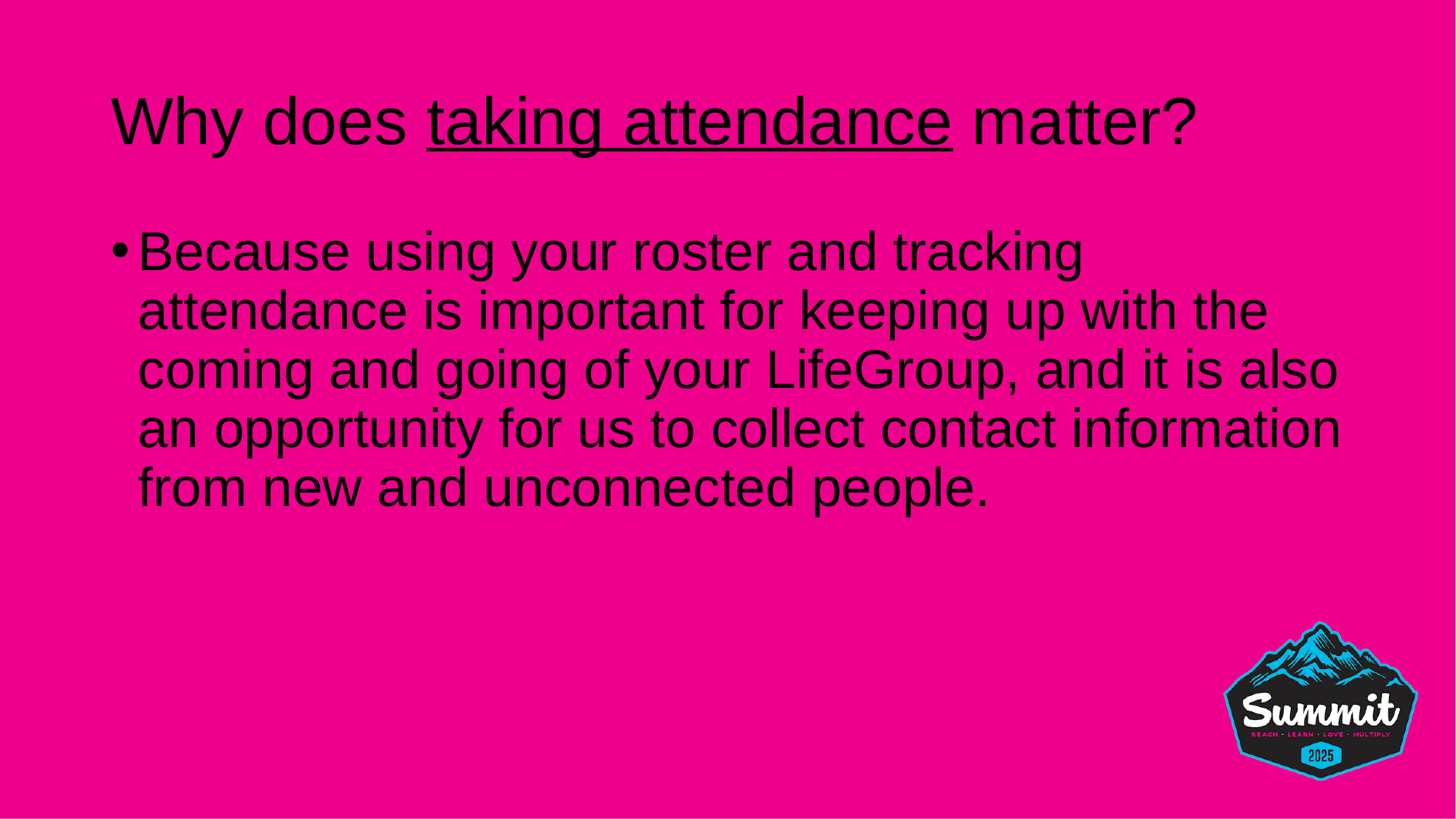

# Why does taking attendance matter?
Because using your roster and tracking attendance is important for keeping up with the coming and going of your LifeGroup, and it is also an opportunity for us to collect contact information from new and unconnected people.